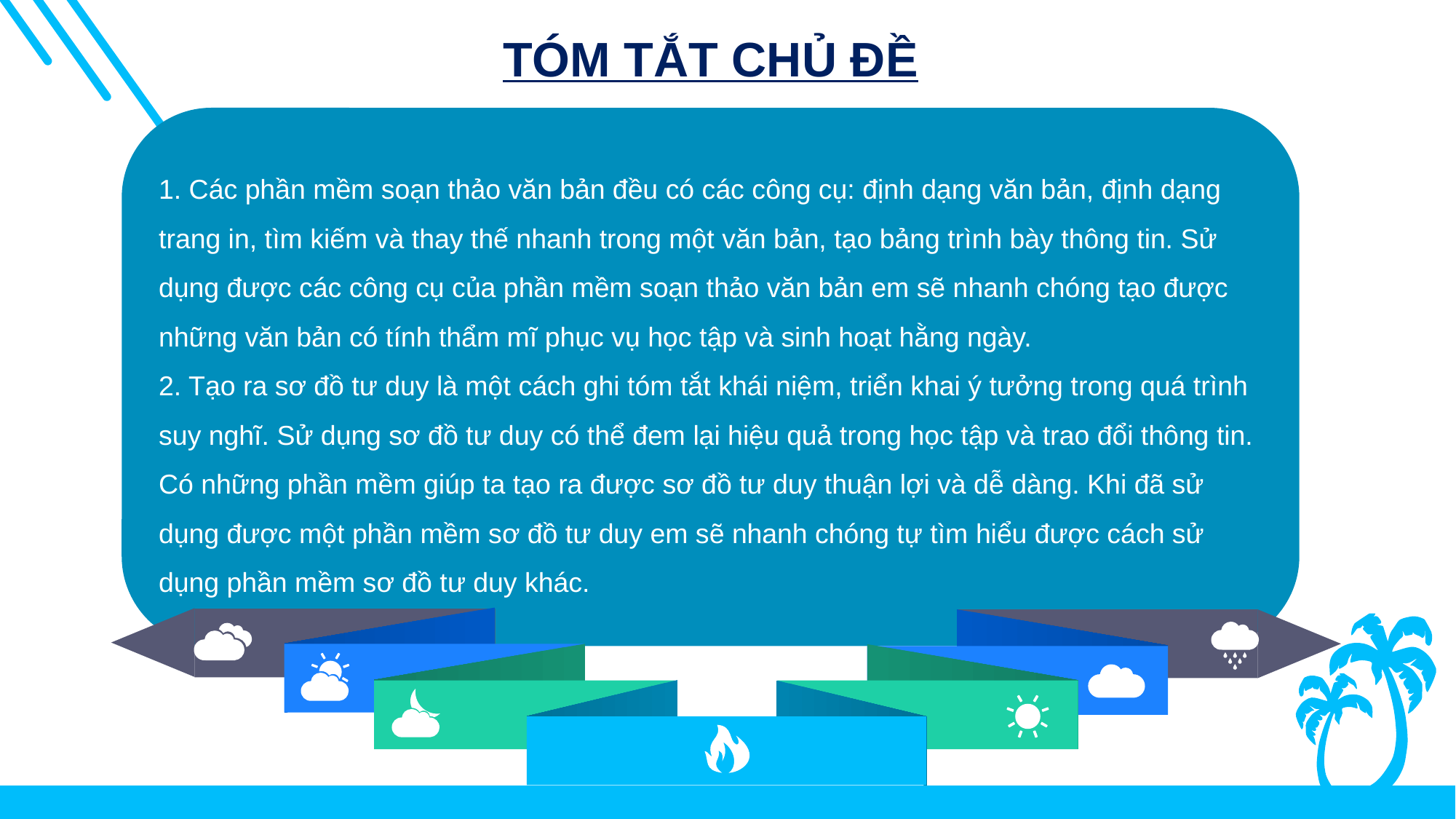

TÓM TẮT CHỦ ĐỀ
1. Các phần mềm soạn thảo văn bản đều có các công cụ: định dạng văn bản, định dạng trang in, tìm kiếm và thay thế nhanh trong một văn bản, tạo bảng trình bày thông tin. Sử dụng được các công cụ của phần mềm soạn thảo văn bản em sẽ nhanh chóng tạo được những văn bản có tính thẩm mĩ phục vụ học tập và sinh hoạt hằng ngày.
2. Tạo ra sơ đồ tư duy là một cách ghi tóm tắt khái niệm, triển khai ý tưởng trong quá trình suy nghĩ. Sử dụng sơ đồ tư duy có thể đem lại hiệu quả trong học tập và trao đổi thông tin. Có những phần mềm giúp ta tạo ra được sơ đồ tư duy thuận lợi và dễ dàng. Khi đã sử dụng được một phần mềm sơ đồ tư duy em sẽ nhanh chóng tự tìm hiểu được cách sử dụng phần mềm sơ đồ tư duy khác.